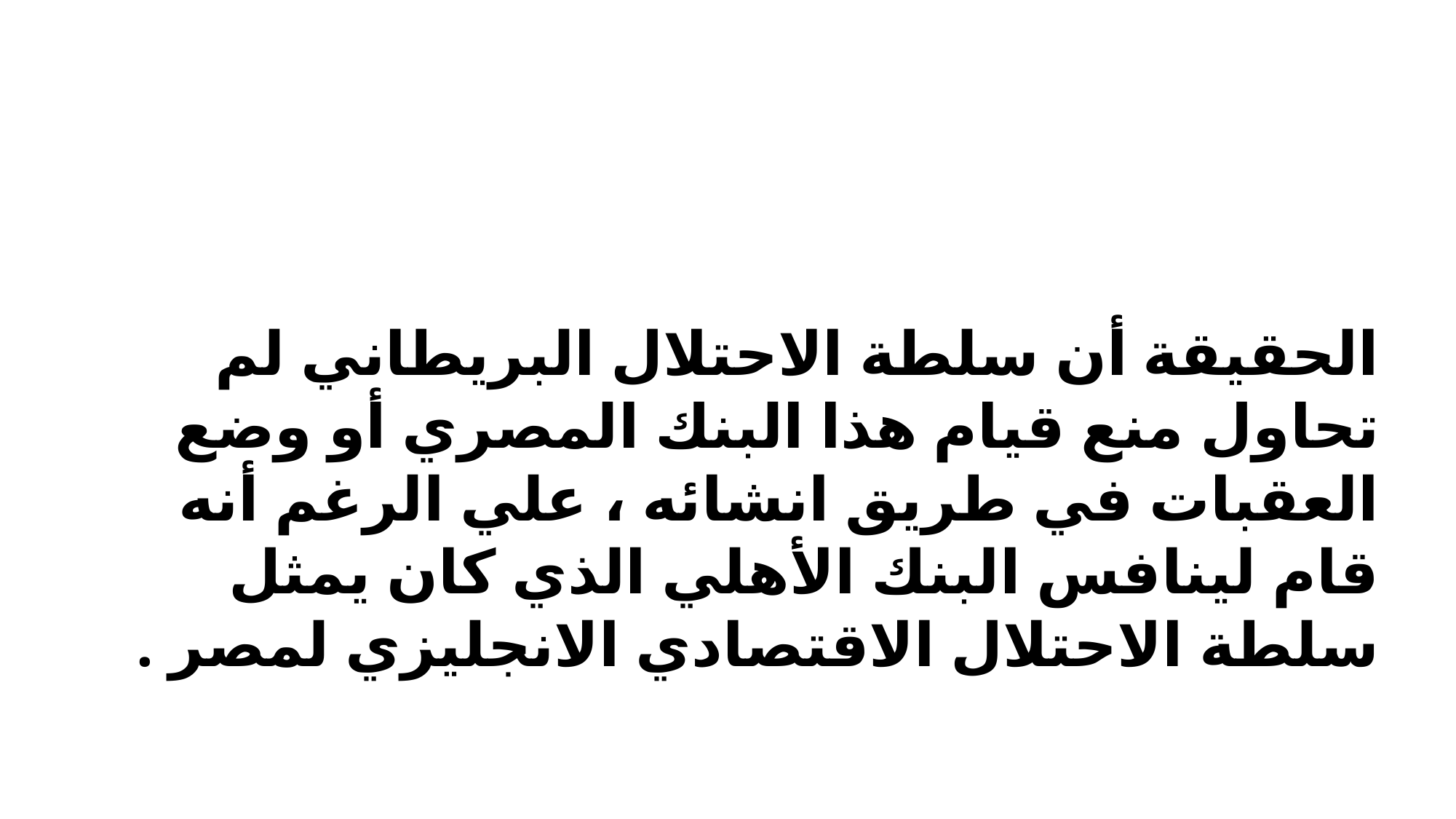

الحقيقة أن سلطة الاحتلال البريطاني لم تحاول منع قيام هذا البنك المصري أو وضع العقبات في طريق انشائه ، علي الرغم أنه قام لينافس البنك الأهلي الذي كان يمثل سلطة الاحتلال الاقتصادي الانجليزي لمصر .